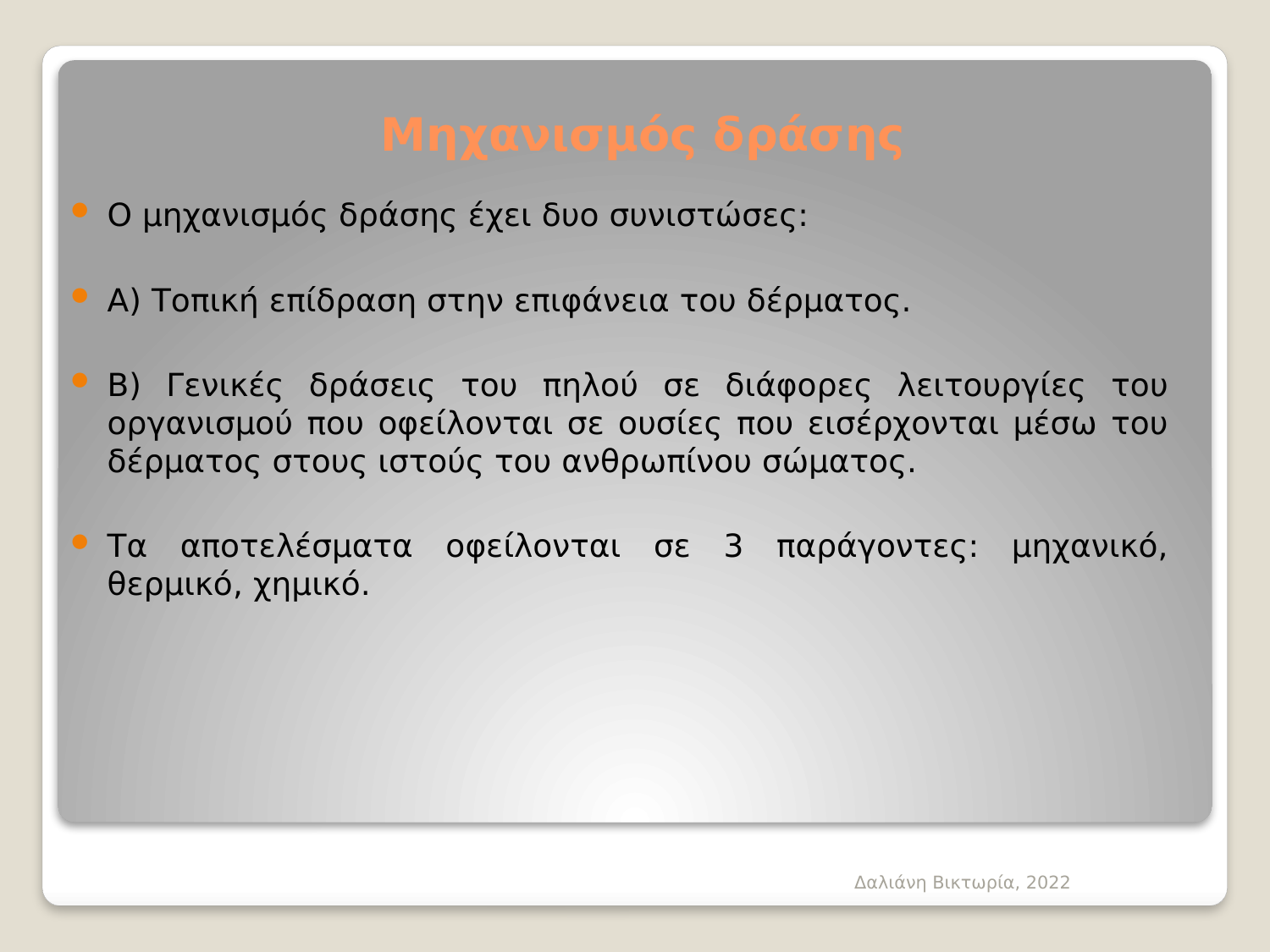

# Μηχανισμός δράσης
Ο μηχανισμός δράσης έχει δυο συνιστώσες:

Α) Τοπική επίδραση στην επιφάνεια του δέρματος.

Β) Γενικές δράσεις του πηλού σε διάφορες λειτουργίες του οργανισμού που οφείλονται σε ουσίες που εισέρχονται μέσω του δέρματος στους ιστούς του ανθρωπίνου σώματος.

Τα αποτελέσματα οφείλονται σε 3 παράγοντες: μηχανικό, θερμικό, χημικό.

Δαλιάνη Βικτωρία, 2022